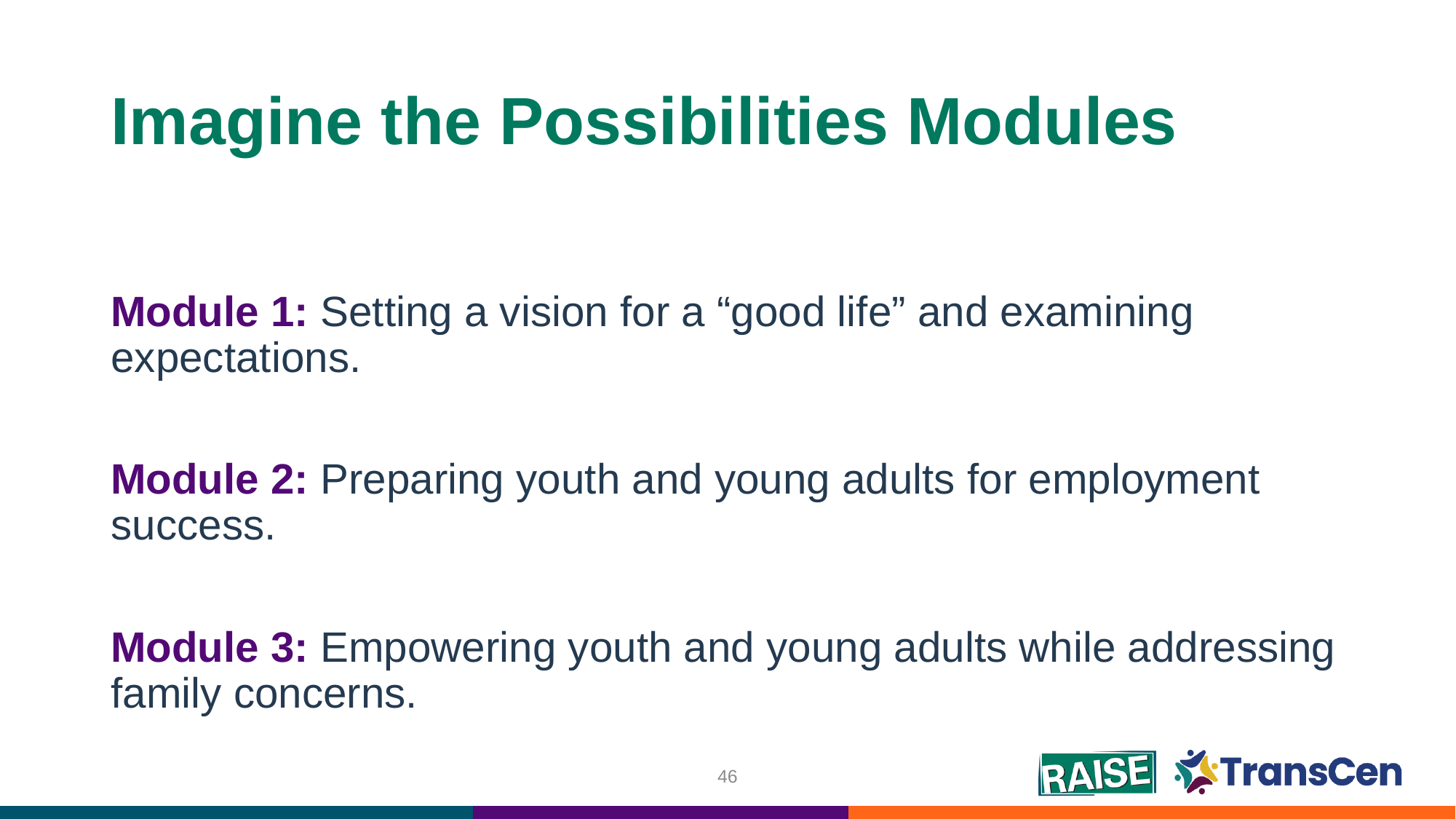

# Imagine the Possibilities Modules

Module 1: Setting a vision for a “good life” and examining expectations.

Module 2: Preparing youth and young adults for employment success.

Module 3: Empowering youth and young adults while addressing family concerns.
46